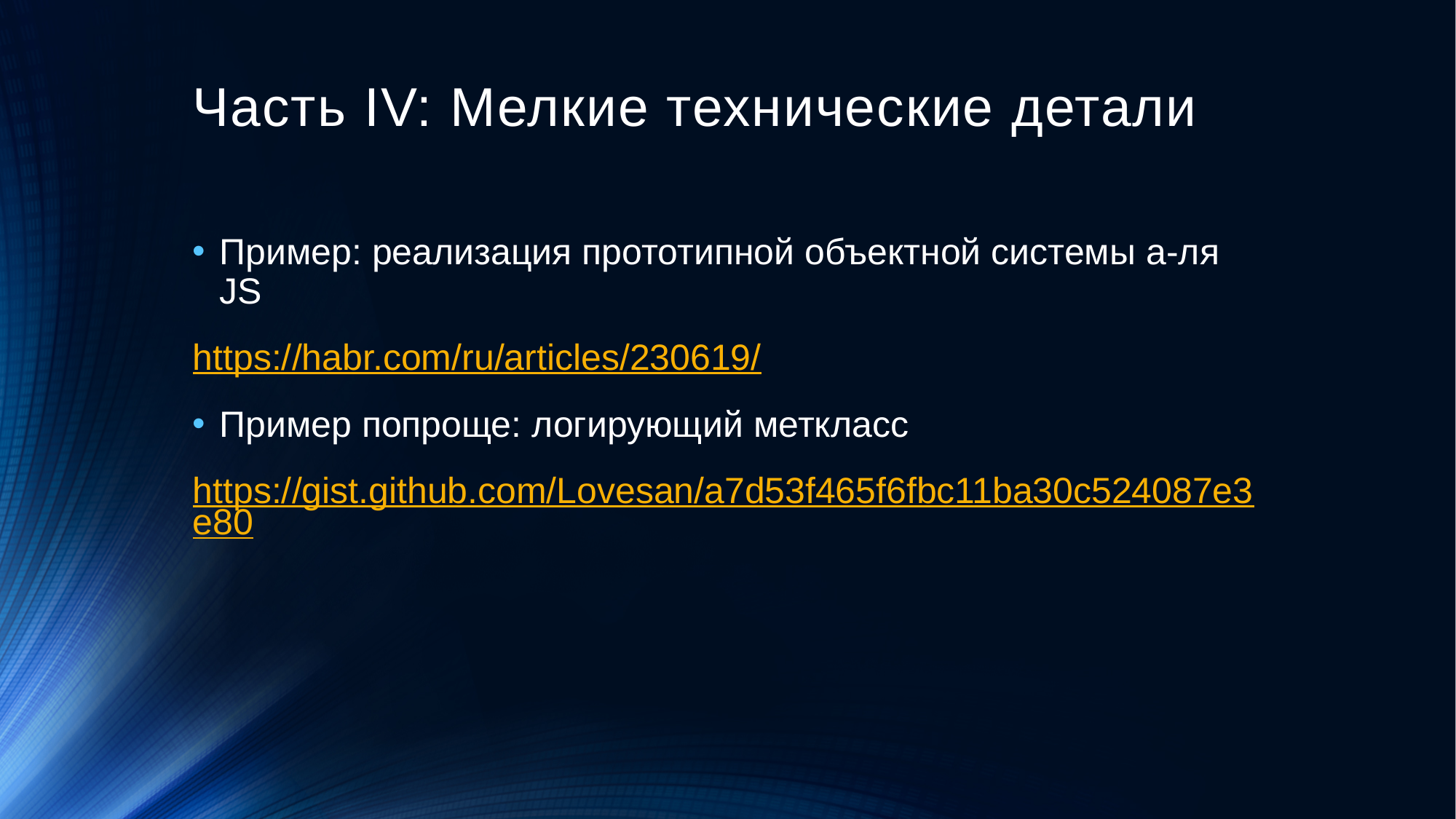

# Часть IV: Мелкие технические детали
Пример: реализация прототипной объектной системы а-ля JS
https://habr.com/ru/articles/230619/
Пример попроще: логирующий меткласс
https://gist.github.com/Lovesan/a7d53f465f6fbc11ba30c524087e3e80